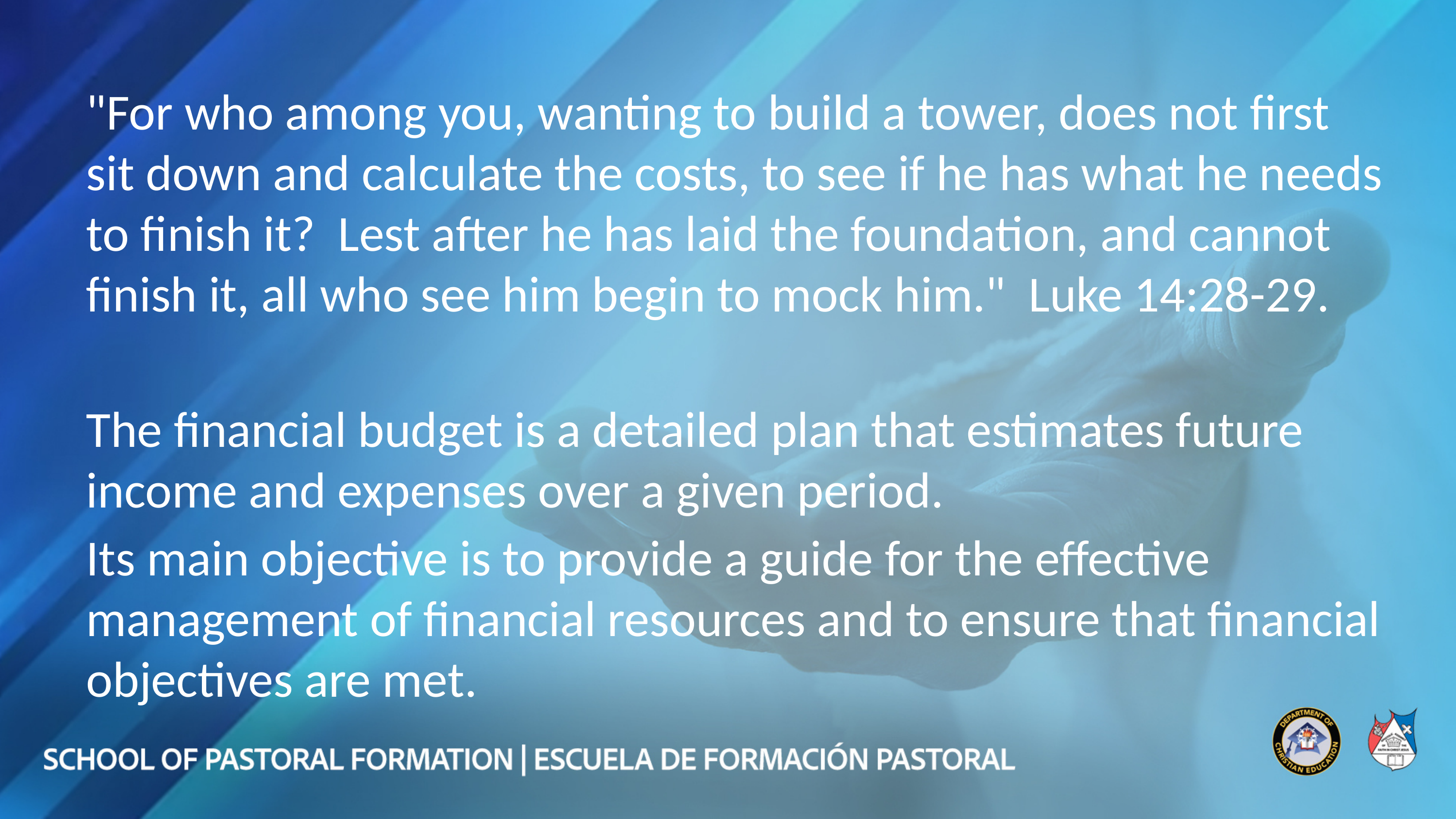

"For who among you, wanting to build a tower, does not first sit down and calculate the costs, to see if he has what he needs to finish it?  Lest after he has laid the foundation, and cannot finish it, all who see him begin to mock him."  Luke 14:28-29.

The financial budget is a detailed plan that estimates future income and expenses over a given period.
Its main objective is to provide a guide for the effective management of financial resources and to ensure that financial objectives are met.